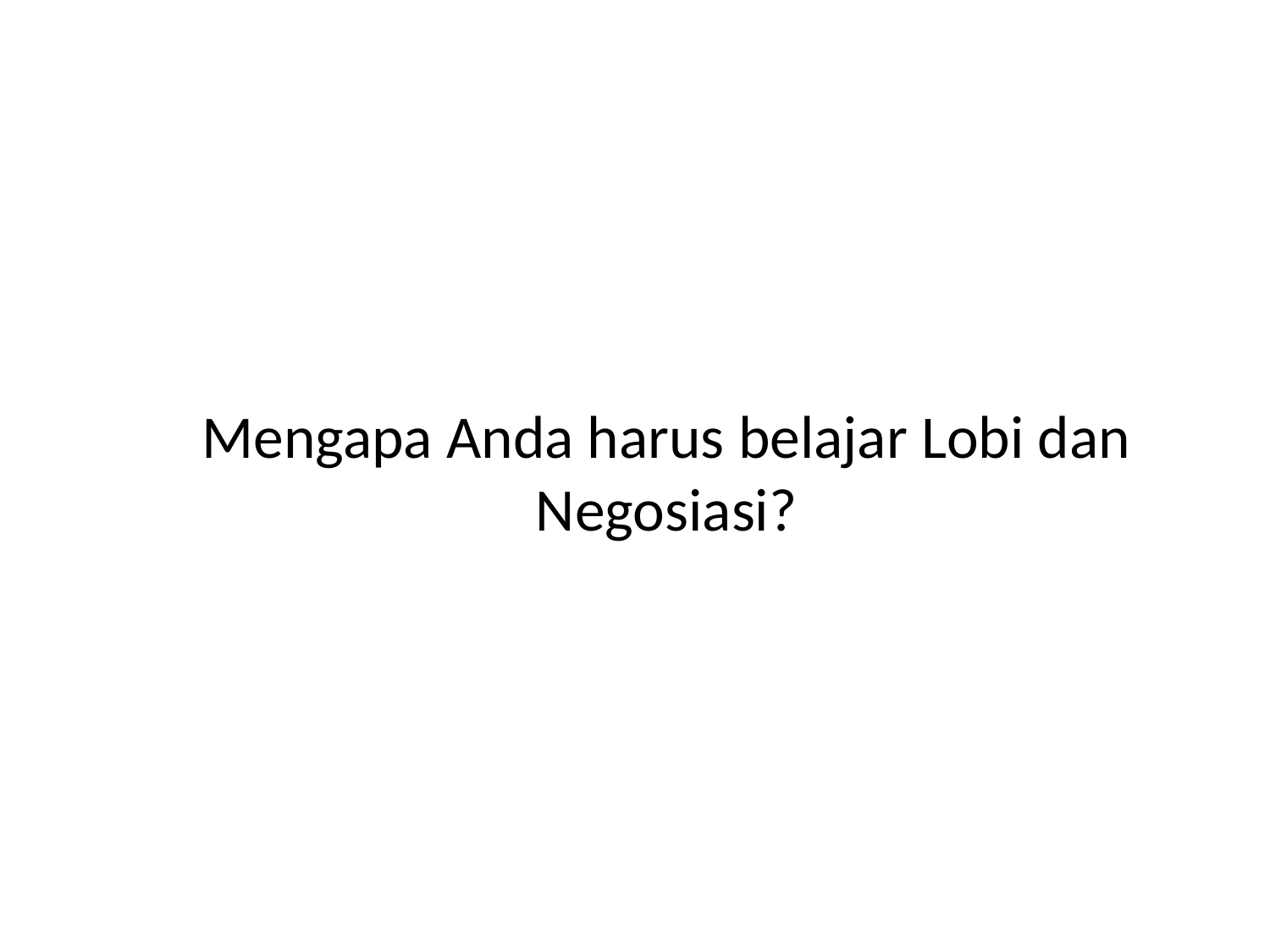

# Mengapa Anda harus belajar Lobi dan Negosiasi?